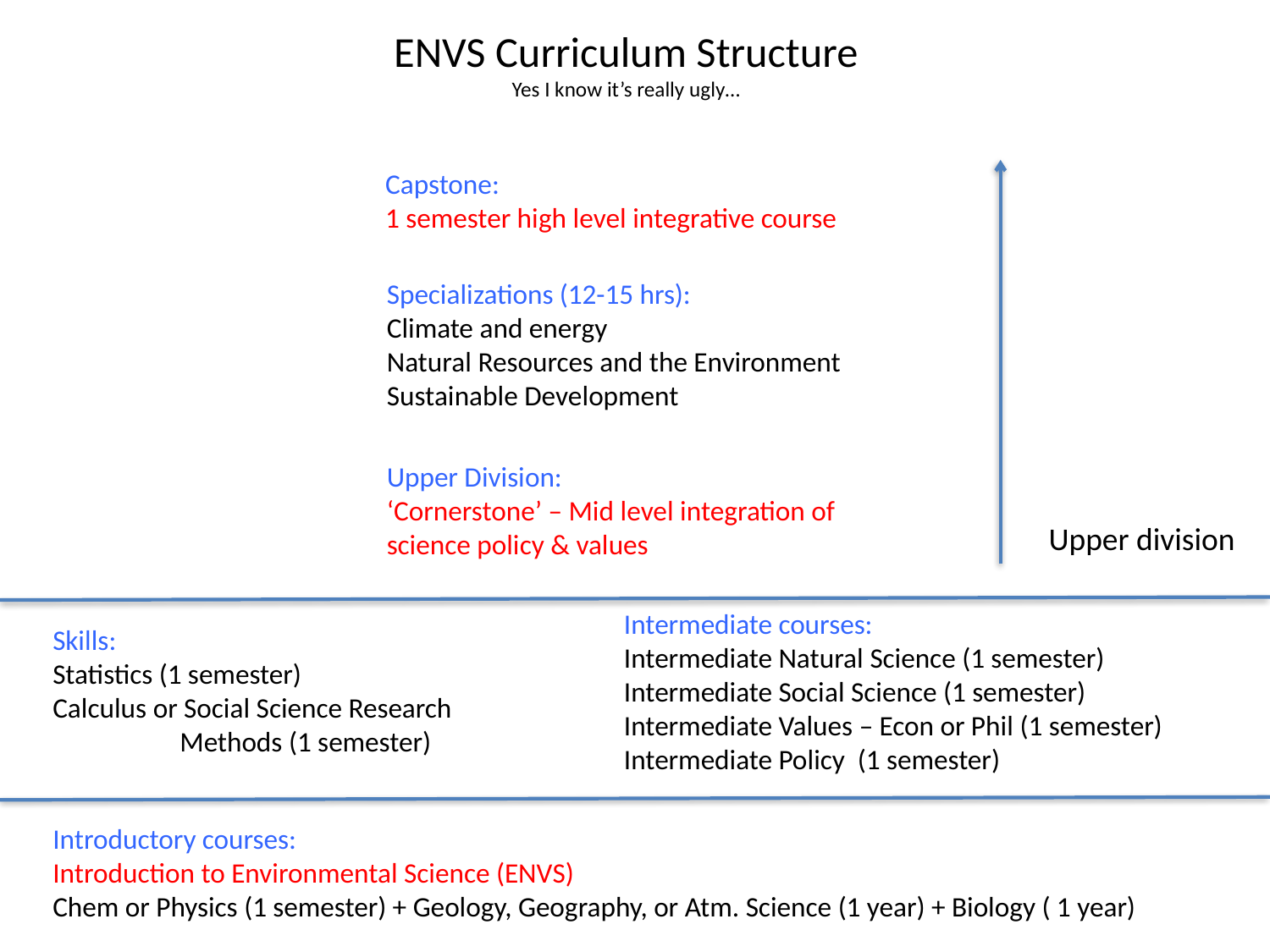

# ENVS Curriculum Structure Yes I know it’s really ugly…
Capstone:
1 semester high level integrative course
Specializations (12-15 hrs):
Climate and energy
Natural Resources and the Environment
Sustainable Development

Upper Division:
‘Cornerstone’ – Mid level integration of science policy & values
Upper division
Intermediate courses:
Intermediate Natural Science (1 semester)
Intermediate Social Science (1 semester)
Intermediate Values – Econ or Phil (1 semester)
Intermediate Policy  (1 semester)
Skills:
Statistics (1 semester)
Calculus or Social Science Research
	Methods (1 semester)
Introductory courses:
Introduction to Environmental Science (ENVS)
Chem or Physics (1 semester) + Geology, Geography, or Atm. Science (1 year) + Biology ( 1 year)